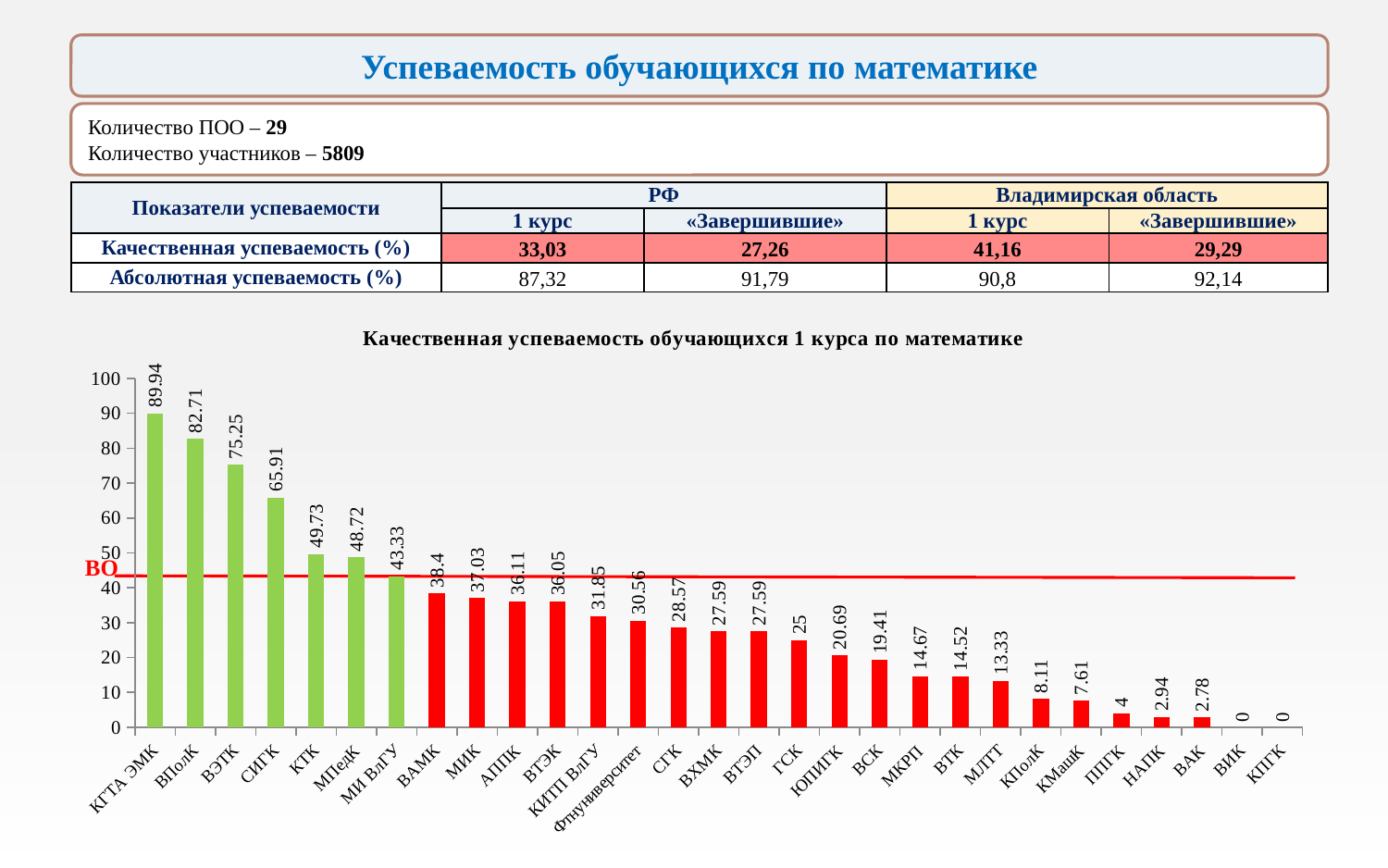

Успеваемость обучающихся по математике
Количество ПОО – 29
Количество участников – 5809
| Показатели успеваемости | РФ |  | Владимирская область |  |
| --- | --- | --- | --- | --- |
|  | 1 курс | «Завершившие» | 1 курс | «Завершившие» |
| Качественная успеваемость (%) | 33,03 | 27,26 | 41,16 | 29,29 |
| Абсолютная успеваемость (%) | 87,32 | 91,79 | 90,8 | 92,14 |

### Chart: Качественная успеваемость обучающихся 1 курса по математике

| Category | Столбец1 |
|---|---|
| КГТА ЭМК | 89.94 |
| ВПолК | 82.71 |
| ВЭТК | 75.25 |
| СИГК | 65.91 |
| КТК | 49.73 |
| МПедК | 48.72 |
| МИ ВлГУ | 43.33 |
| ВАМК | 38.4 |
| МИК | 37.03 |
| АППК | 36.11 |
| ВТЭК | 36.05 |
| КИТП ВлГУ | 31.85 |
| Фтнуниверситет | 30.56 |
| СГК | 28.57 |
| ВХМК | 27.59 |
| ВТЭП | 27.59 |
| ГСК | 25.0 |
| ЮПИГК | 20.69 |
| ВСК | 19.41 |
| МКРП | 14.67 |
| ВТК | 14.52 |
| МЛТТ | 13.33 |
| КПолК | 8.11 |
| КМашК | 7.61 |
| ППГК | 4.0 |
| НАПК | 2.94 |
| ВАК | 2.78 |
| ВИК | 0.0 |
| КПГК | 0.0 |
ВО